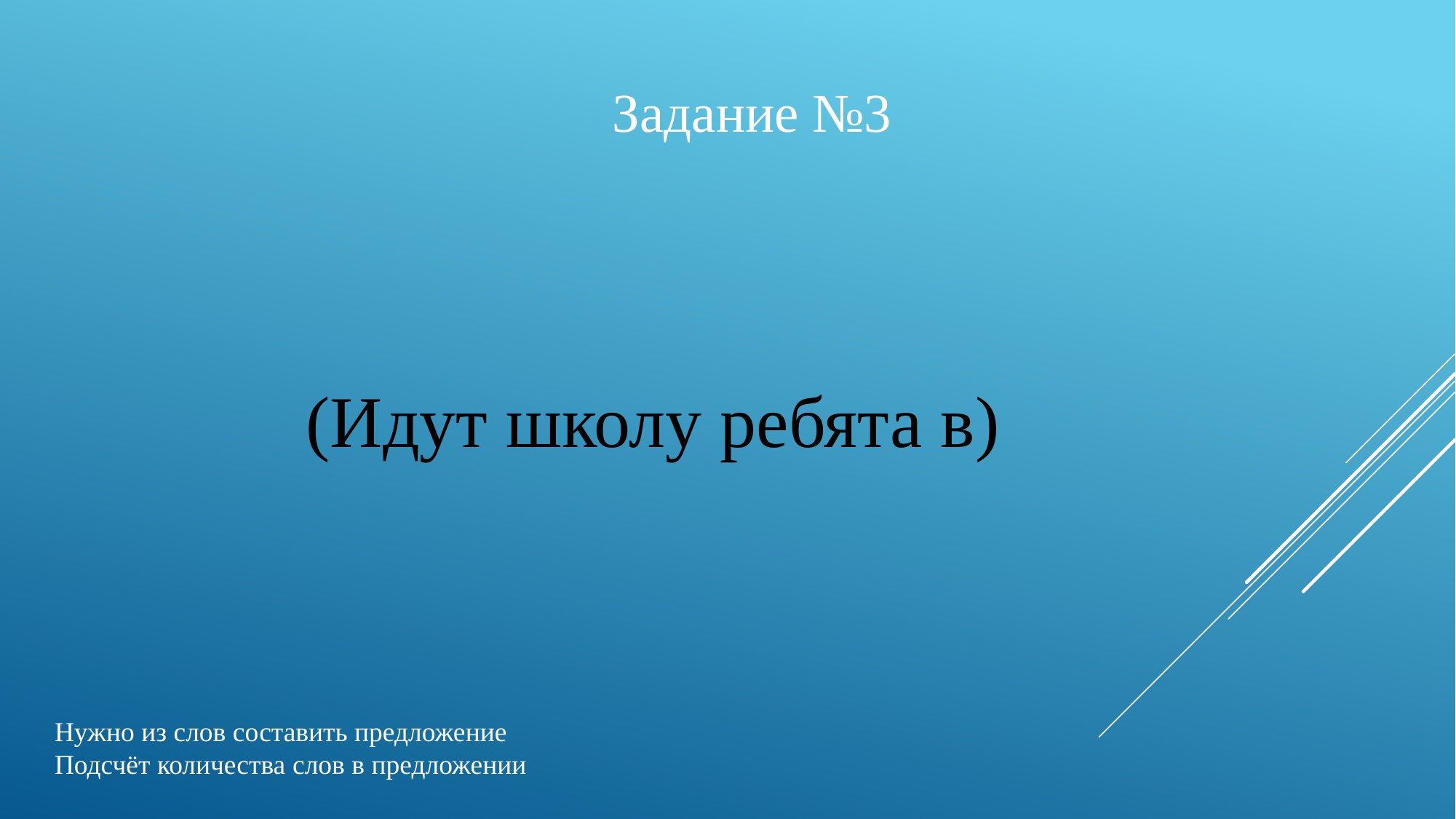

Задание №3
(Идут школу ребята в)
Нужно из слов составить предложение
Подсчёт количества слов в предложении